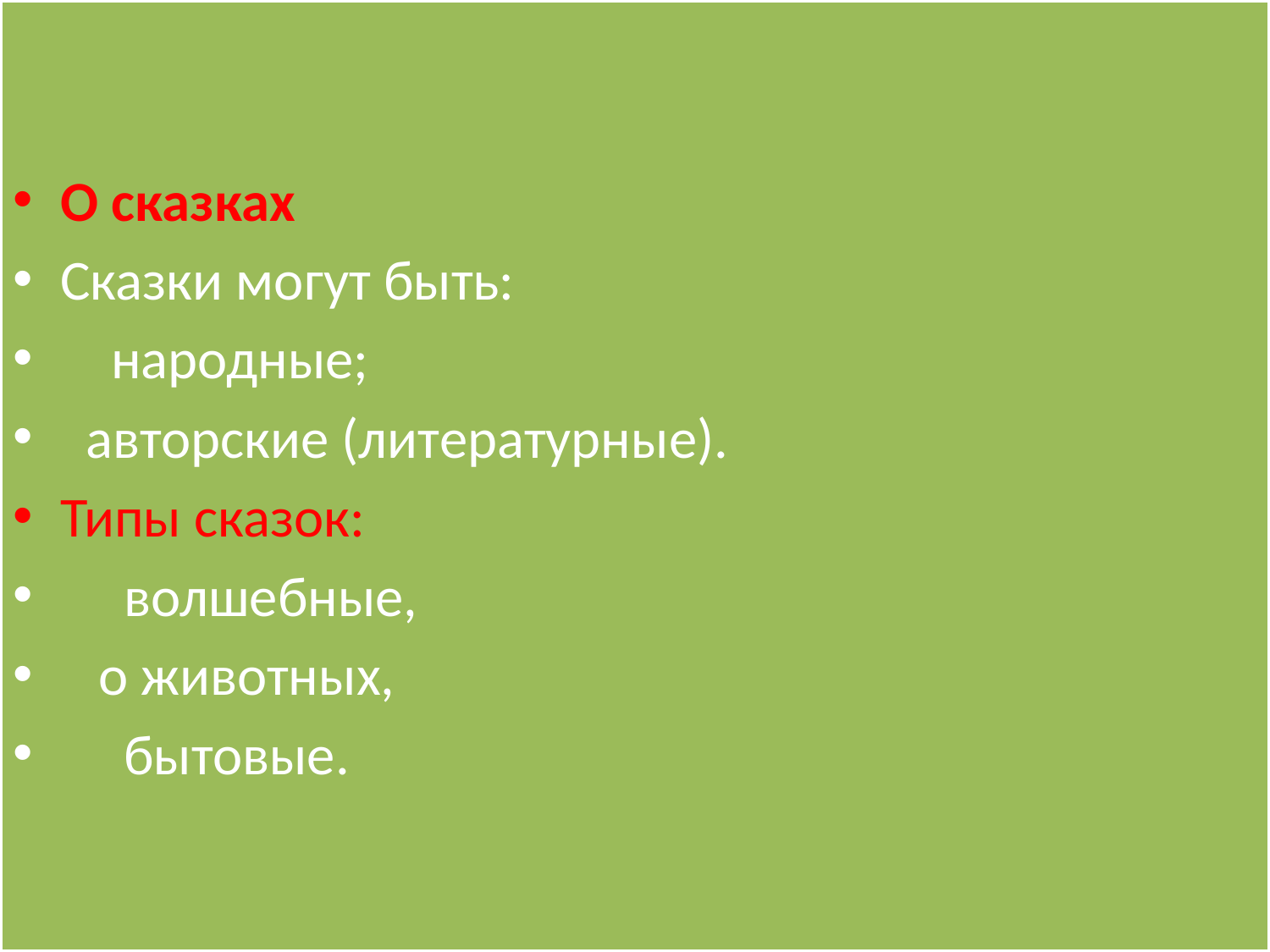

О сказках
Сказки могут быть:
    народные;
  авторские (литературные).
Типы сказок:
     волшебные,
   о животных,
     бытовые.

#